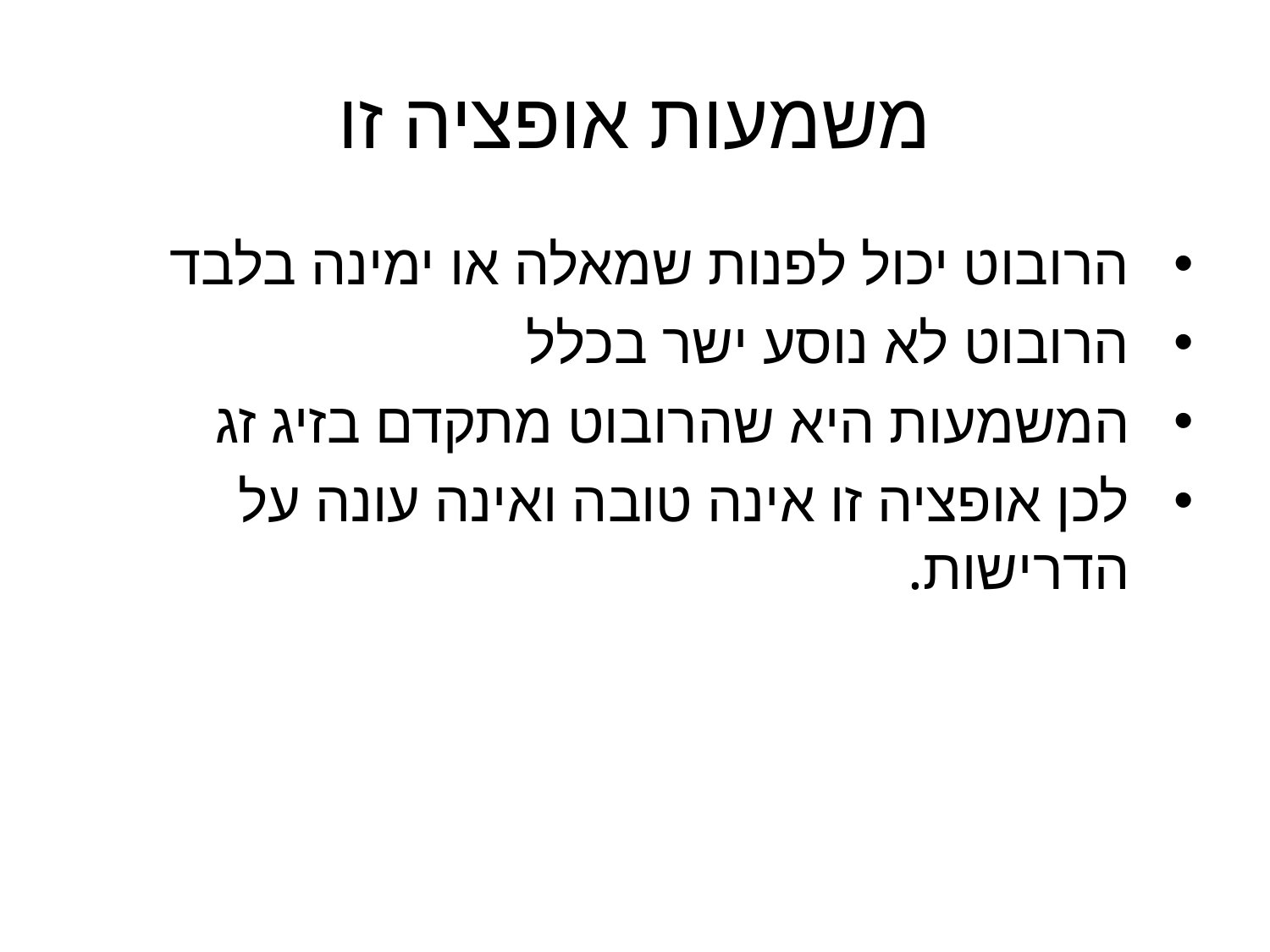

# משמעות אופציה זו
הרובוט יכול לפנות שמאלה או ימינה בלבד
הרובוט לא נוסע ישר בכלל
המשמעות היא שהרובוט מתקדם בזיג זג
לכן אופציה זו אינה טובה ואינה עונה על הדרישות.